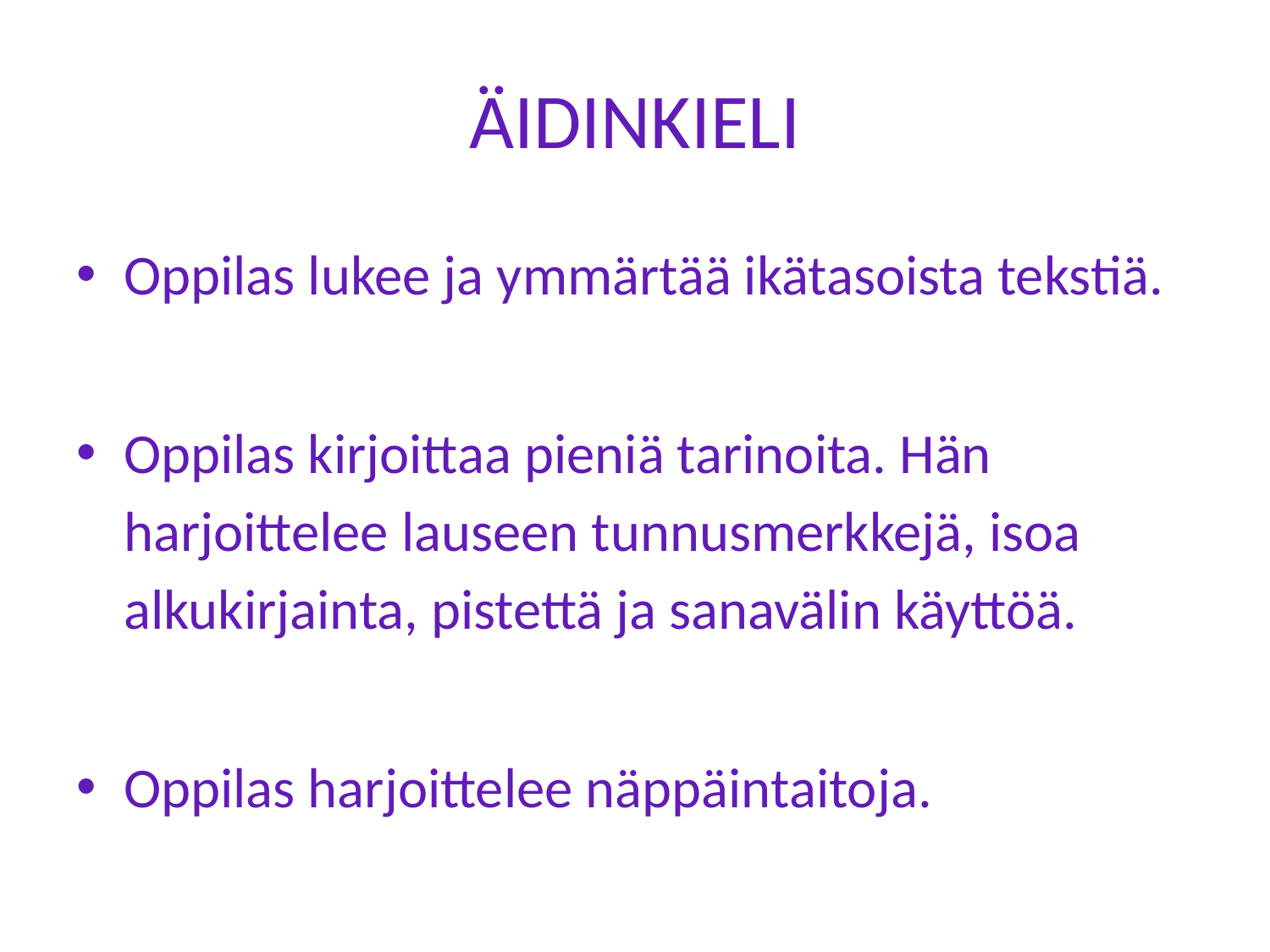

# ÄIDINKIELI
Oppilas lukee ja ymmärtää ikätasoista tekstiä.

Oppilas kirjoittaa pieniä tarinoita. Hän harjoittelee lauseen tunnusmerkkejä, isoa alkukirjainta, pistettä ja sanavälin käyttöä.

Oppilas harjoittelee näppäintaitoja.